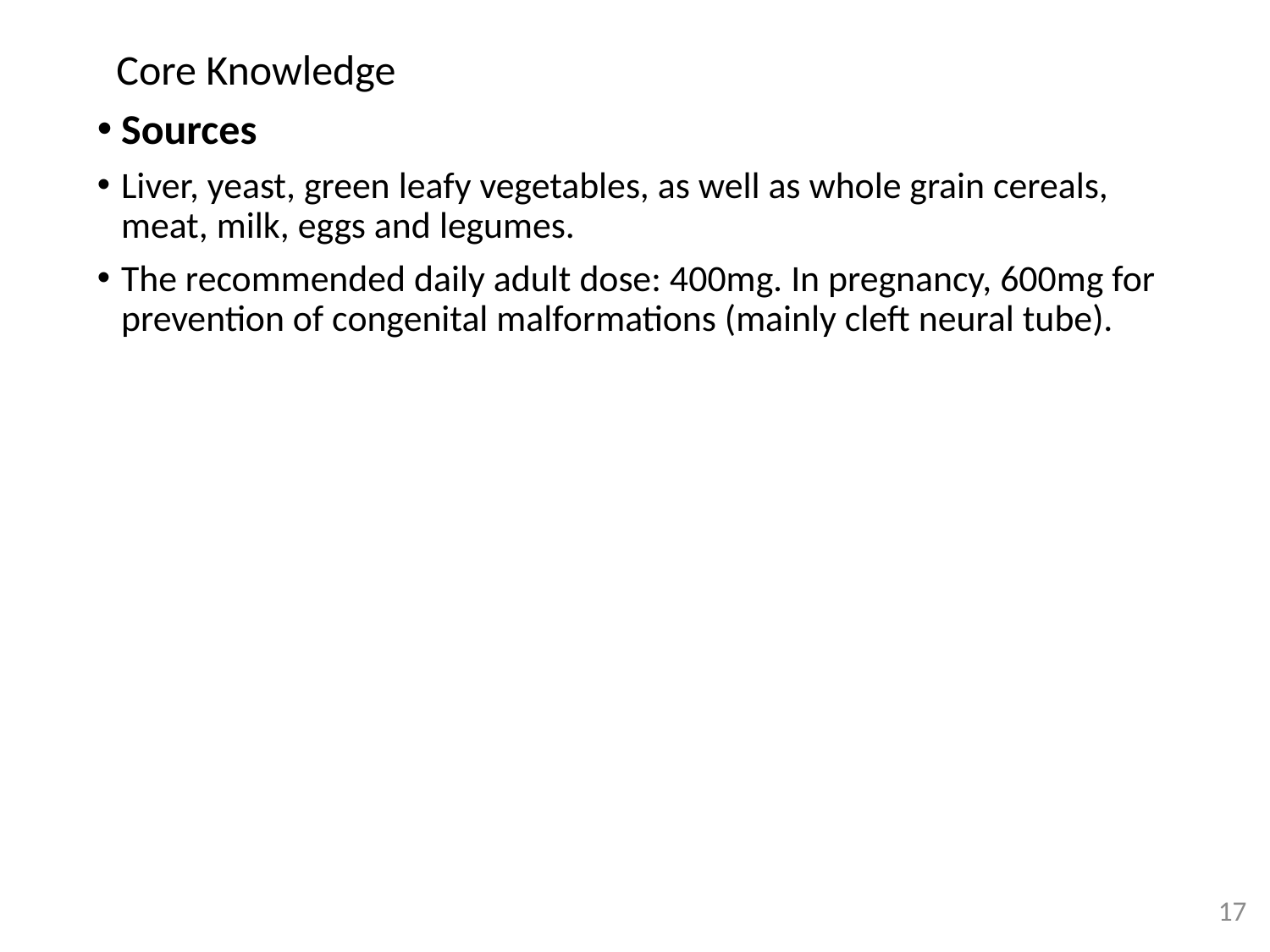

Core Knowledge
Sources
Liver, yeast, green leafy vegetables, as well as whole grain cereals, meat, milk, eggs and legumes.
The recommended daily adult dose: 400mg. In pregnancy, 600mg for prevention of congenital malformations (mainly cleft neural tube).

17